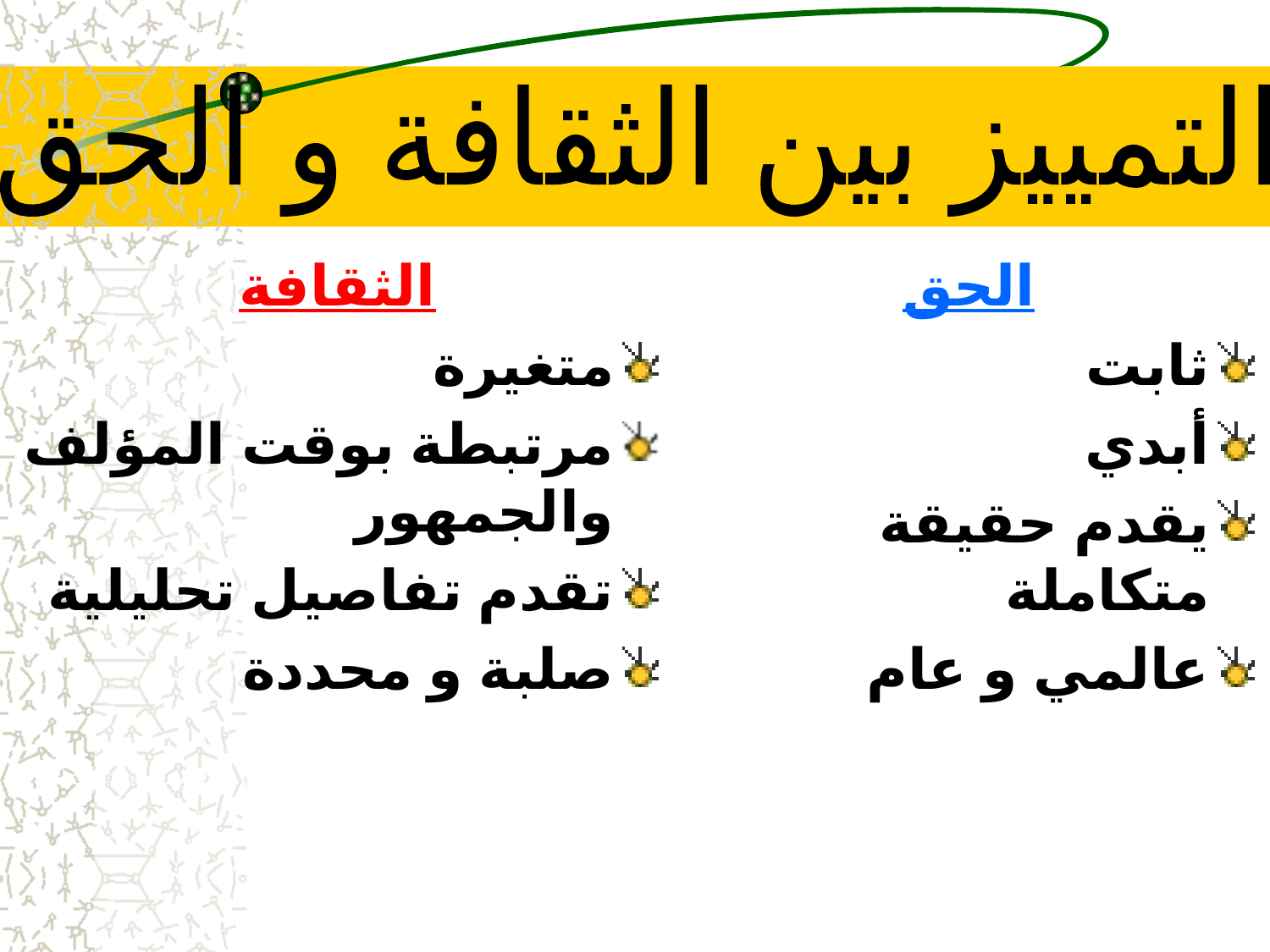

# التمييز بين الثقافة و الحق
التمييز بين الثقافة و الحق
الثقافة
متغيرة
مرتبطة بوقت المؤلف والجمهور
تقدم تفاصيل تحليلية
صلبة و محددة
الحق
ثابت
أبدي
يقدم حقيقة متكاملة
عالمي و عام